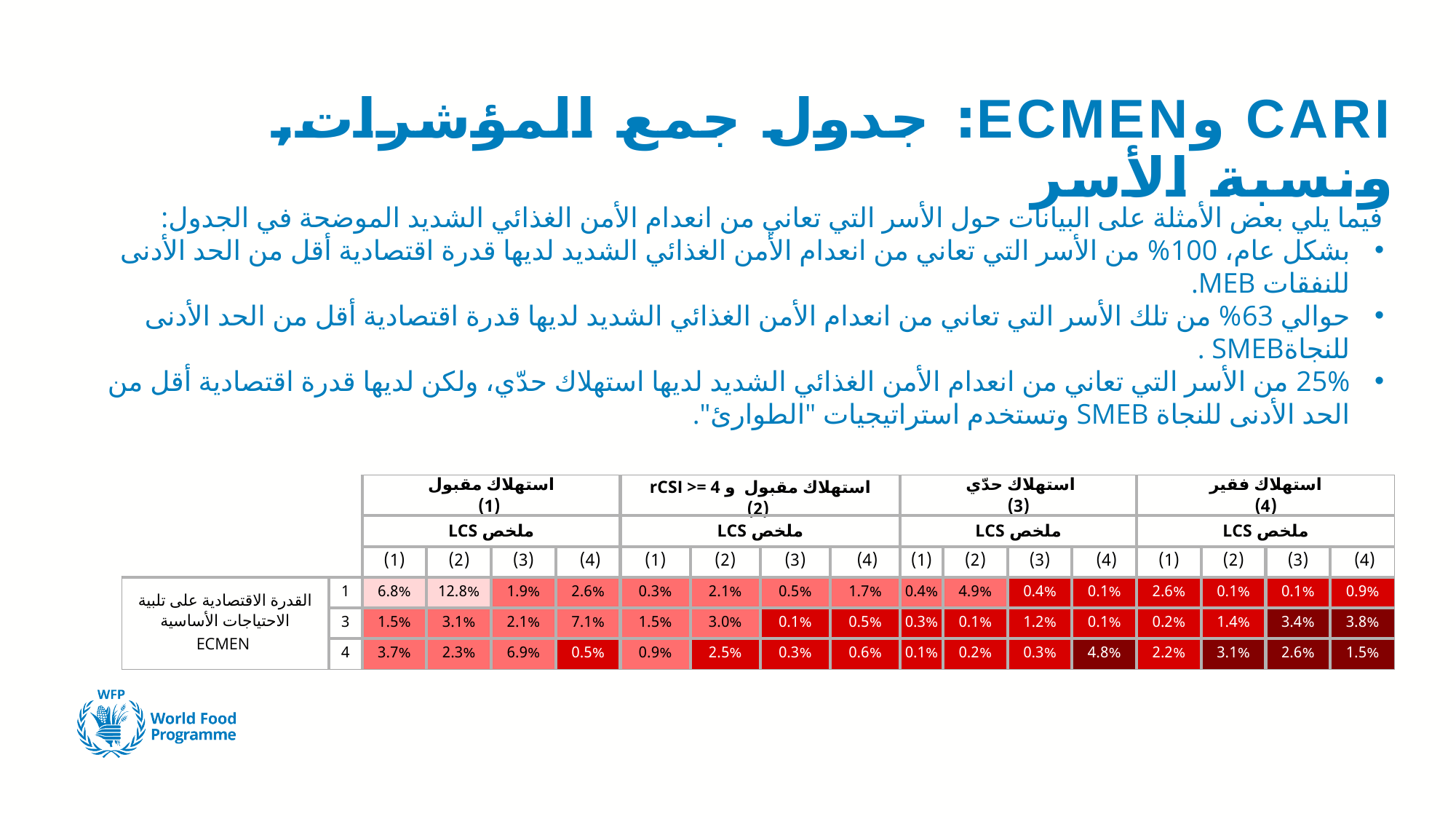

# CARI وECMEN: جدول جمع المؤشرات, ونسبة الأسر
فيما يلي بعض الأمثلة على البيانات حول الأسر التي تعاني من انعدام الأمن الغذائي الشديد الموضحة في الجدول:
بشكل عام، 100% من الأسر التي تعاني من انعدام الأمن الغذائي الشديد لديها قدرة اقتصادية أقل من الحد الأدنى للنفقات MEB.
حوالي 63% من تلك الأسر التي تعاني من انعدام الأمن الغذائي الشديد لديها قدرة اقتصادية أقل من الحد الأدنى للنجاةSMEB .
25% من الأسر التي تعاني من انعدام الأمن الغذائي الشديد لديها استهلاك حدّي، ولكن لديها قدرة اقتصادية أقل من الحد الأدنى للنجاة SMEB وتستخدم استراتيجيات "الطوارئ".
|  |  | استهلاك مقبول (1) |  |  |  | استهلاك مقبول و rCSI >= 4 (2) |  |  |  | استهلاك حدّي (3) |  |  |  | استهلاك فقير (4) |  |  |  |
| --- | --- | --- | --- | --- | --- | --- | --- | --- | --- | --- | --- | --- | --- | --- | --- | --- | --- |
|  |  | ملخص LCS |  |  |  | ملخص LCS |  |  |  | ملخص LCS |  |  |  | ملخص LCS |  |  |  |
|  |  | (1) | (2) | (3) | (4) | (1) | (2) | (3) | (4) | (1) | (2) | (3) | (4) | (1) | (2) | (3) | (4) |
| القدرة الاقتصادية على تلبية الاحتياجات الأساسية ECMEN | 1 | 6.8% | 12.8% | 1.9% | 2.6% | 0.3% | 2.1% | 0.5% | 1.7% | 0.4% | 4.9% | 0.4% | 0.1% | 2.6% | 0.1% | 0.1% | 0.9% |
|  | 3 | 1.5% | 3.1% | 2.1% | 7.1% | 1.5% | 3.0% | 0.1% | 0.5% | 0.3% | 0.1% | 1.2% | 0.1% | 0.2% | 1.4% | 3.4% | 3.8% |
|  | 4 | 3.7% | 2.3% | 6.9% | 0.5% | 0.9% | 2.5% | 0.3% | 0.6% | 0.1% | 0.2% | 0.3% | 4.8% | 2.2% | 3.1% | 2.6% | 1.5% |